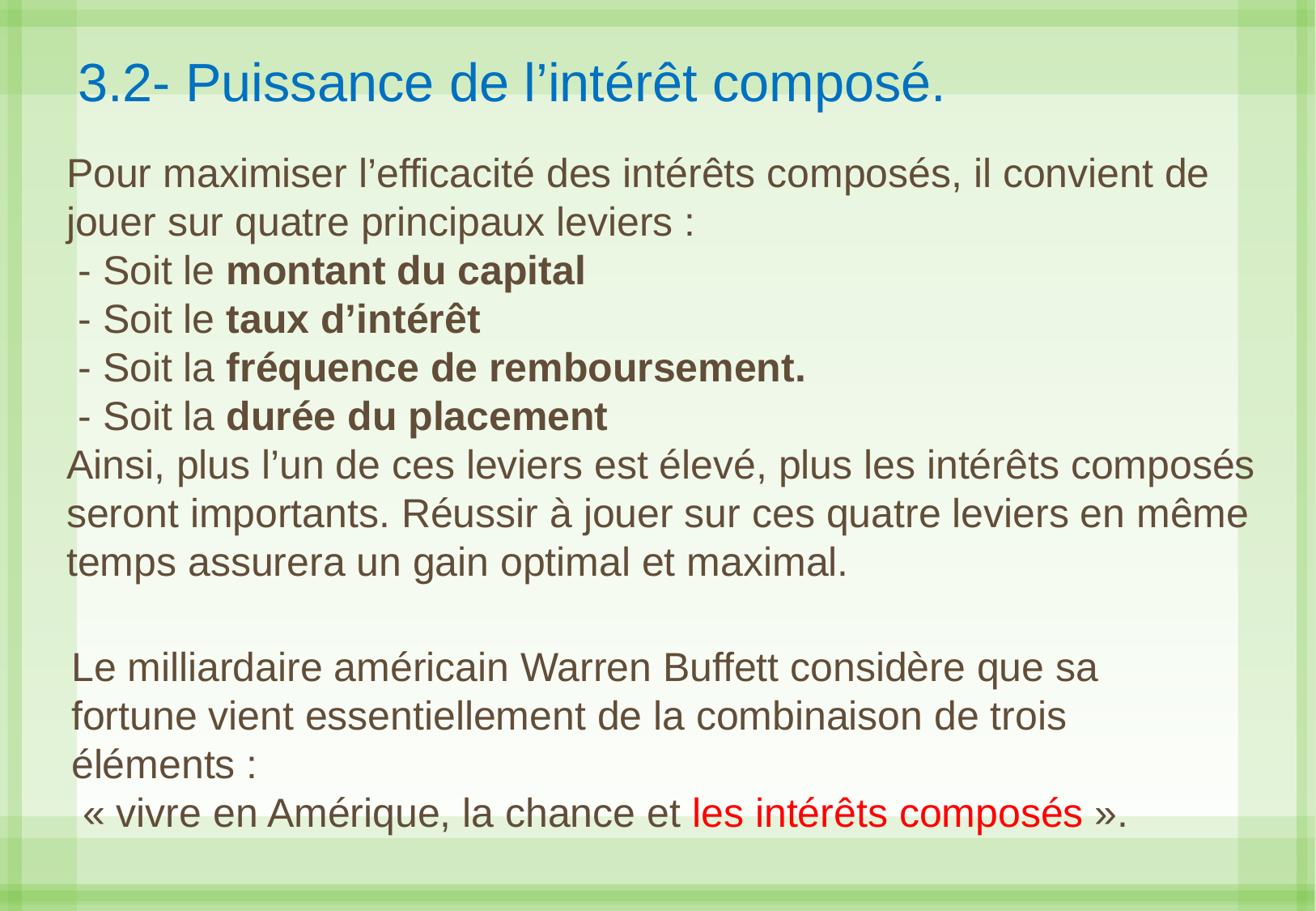

3.2- Puissance de l’intérêt composé.

Pour maximiser l’efficacité des intérêts composés, il convient de jouer sur quatre principaux leviers :
 - Soit le montant du capital
 - Soit le taux d’intérêt
 - Soit la fréquence de remboursement.
 - Soit la durée du placement
Ainsi, plus l’un de ces leviers est élevé, plus les intérêts composés seront importants. Réussir à jouer sur ces quatre leviers en même temps assurera un gain optimal et maximal.

Le milliardaire américain Warren Buffett considère que sa fortune vient essentiellement de la combinaison de trois éléments :
 « vivre en Amérique, la chance et les intérêts composés ».